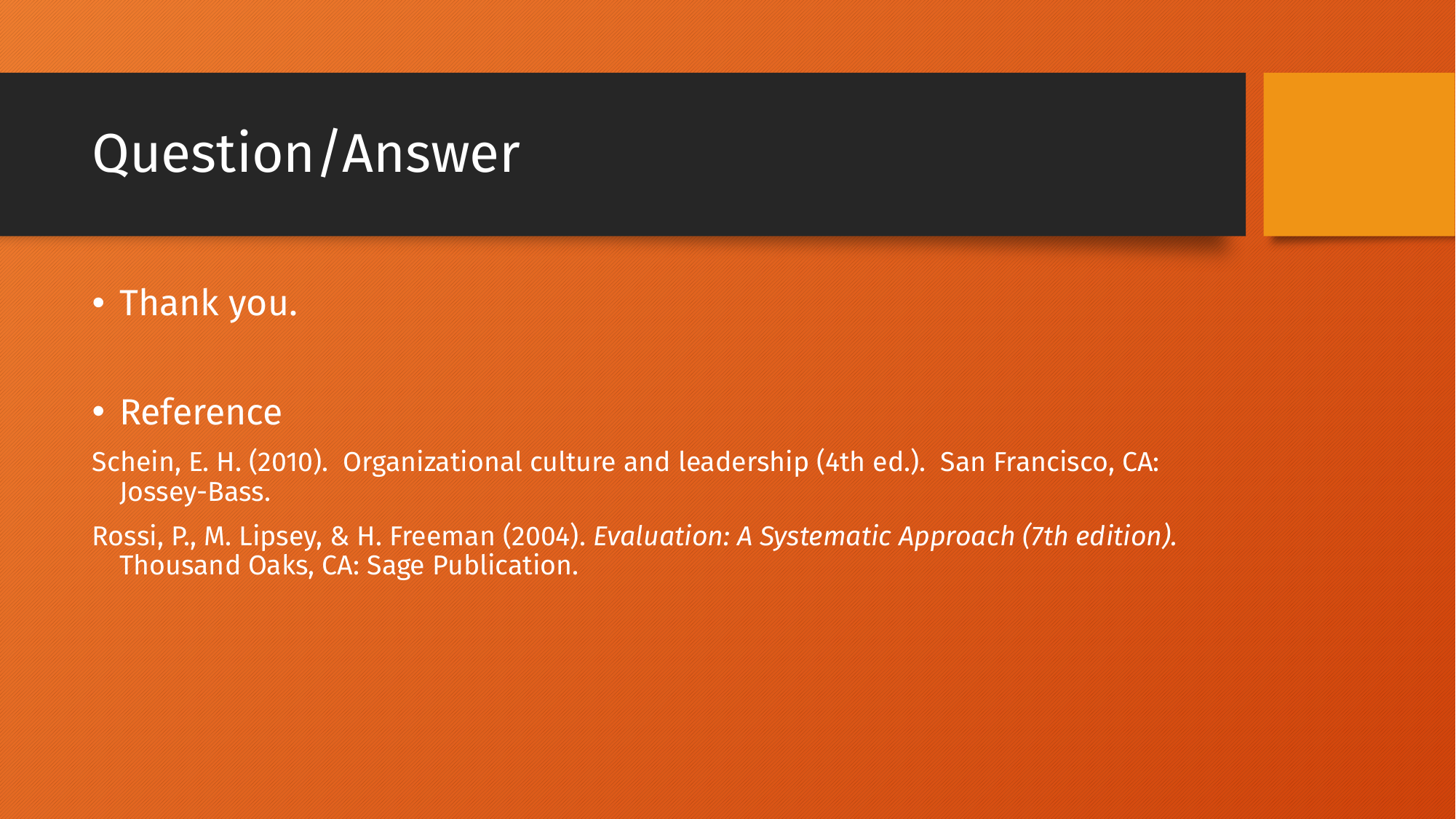

# Question/Answer
Thank you.

Reference
Schein, E. H. (2010).  Organizational culture and leadership (4th ed.).  San Francisco, CA:  Jossey-Bass.
Rossi, P., M. Lipsey, & H. Freeman (2004). Evaluation: A Systematic Approach (7th edition). Thousand Oaks, CA: Sage Publication.